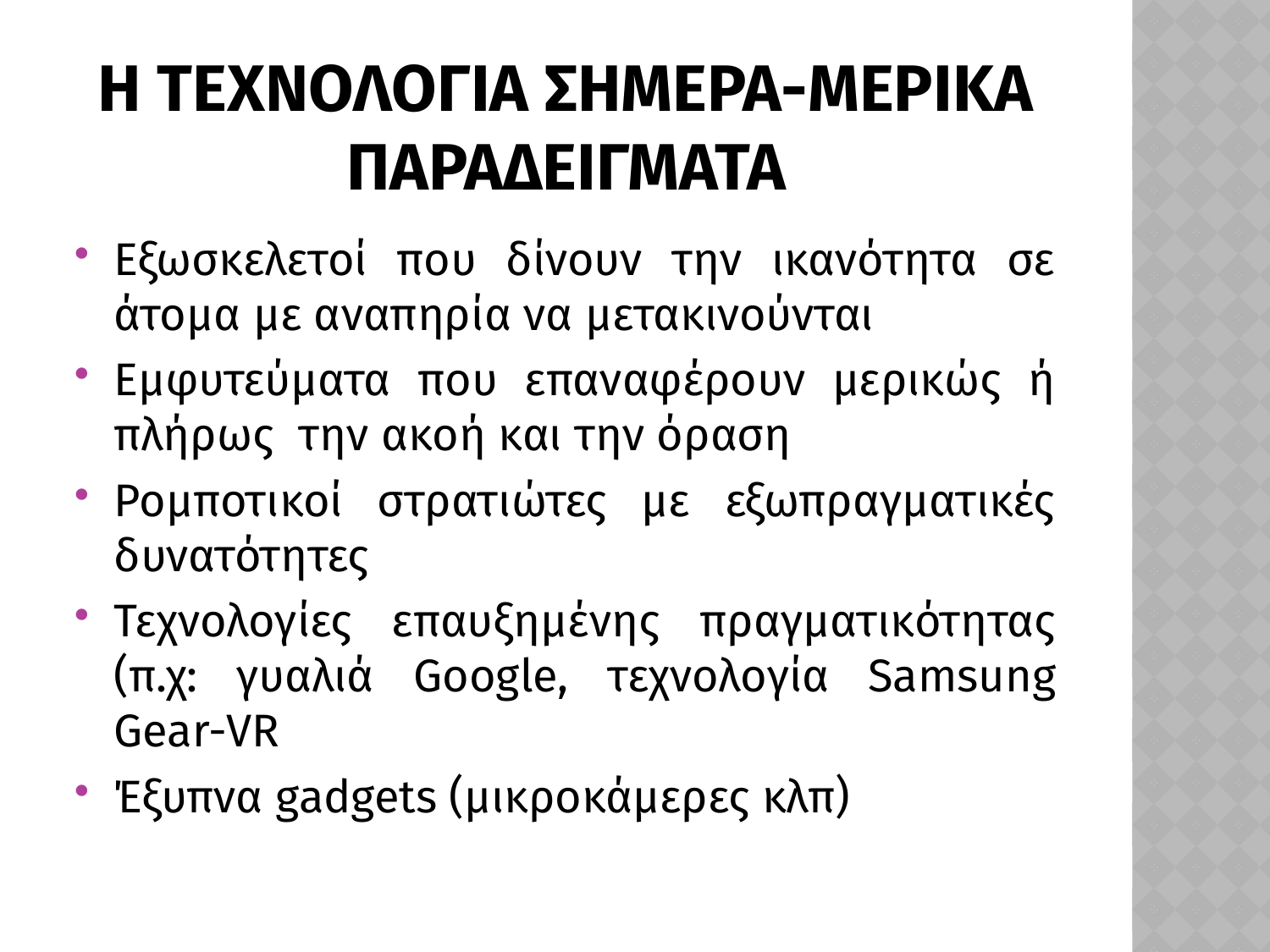

# Η ΤΕΧΝΟΛΟΓΙΑ ΣΗΜΕΡΑ-ΜΕΡΙΚΑ ΠΑΡΑΔΕΙΓΜΑΤΑ
Εξωσκελετοί που δίνουν την ικανότητα σε άτομα με αναπηρία να μετακινούνται
Εμφυτεύματα που επαναφέρουν μερικώς ή πλήρως  την ακοή και την όραση
Ρομποτικοί στρατιώτες με εξωπραγματικές δυνατότητες
Τεχνολογίες επαυξημένης πραγματικότητας (π.χ: γυαλιά Google, τεχνολογία Samsung Gear-VR
Έξυπνα gadgets (μικροκάμερες κλπ)